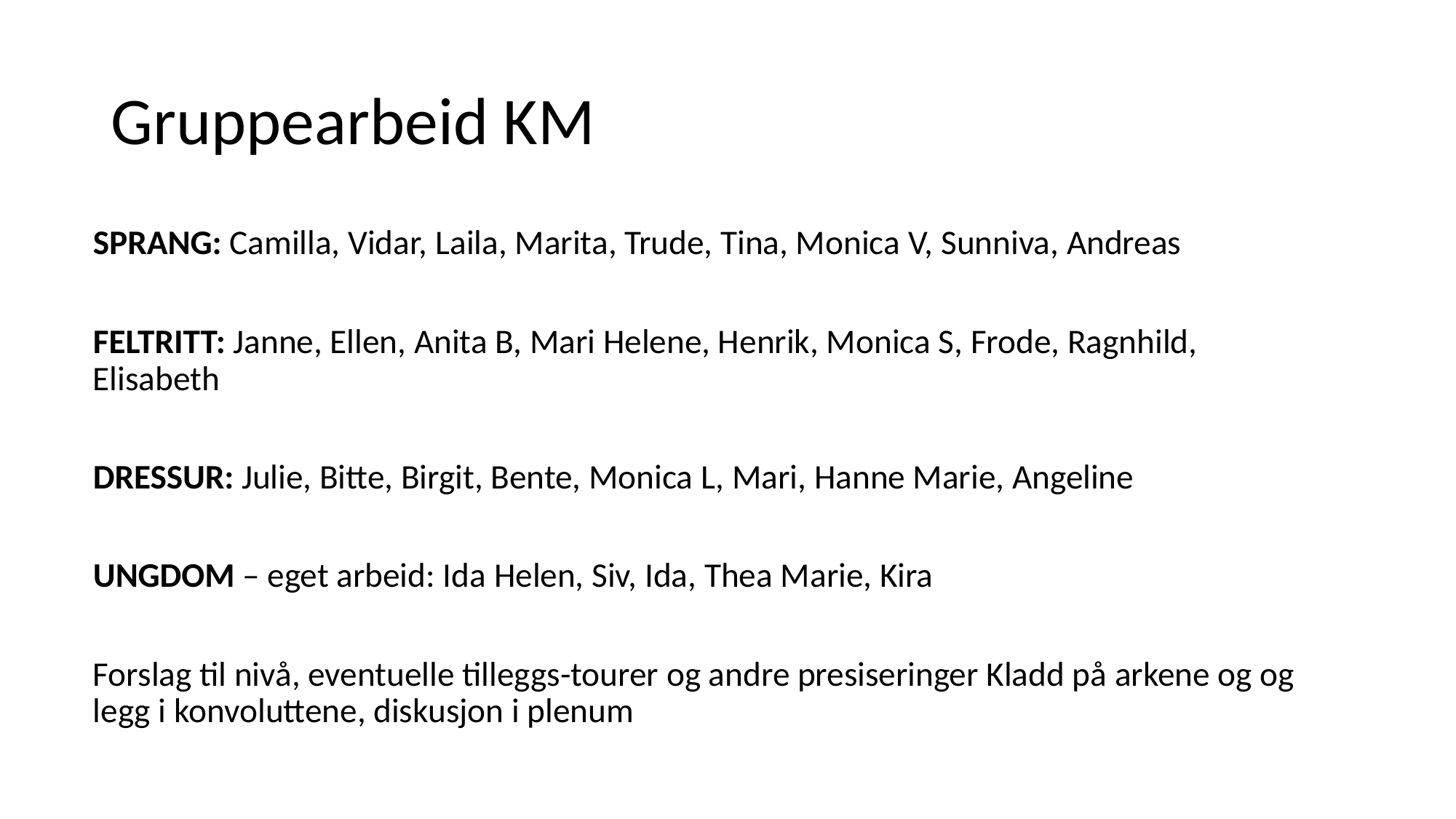

# Gruppearbeid KM
SPRANG: Camilla, Vidar, Laila, Marita, Trude, Tina, Monica V, Sunniva, Andreas

FELTRITT: Janne, Ellen, Anita B, Mari Helene, Henrik, Monica S, Frode, Ragnhild, Elisabeth

DRESSUR: Julie, Bitte, Birgit, Bente, Monica L, Mari, Hanne Marie, Angeline

UNGDOM – eget arbeid: Ida Helen, Siv, Ida, Thea Marie, Kira

Forslag til nivå, eventuelle tilleggs-tourer og andre presiseringer Kladd på arkene og og legg i konvoluttene, diskusjon i plenum